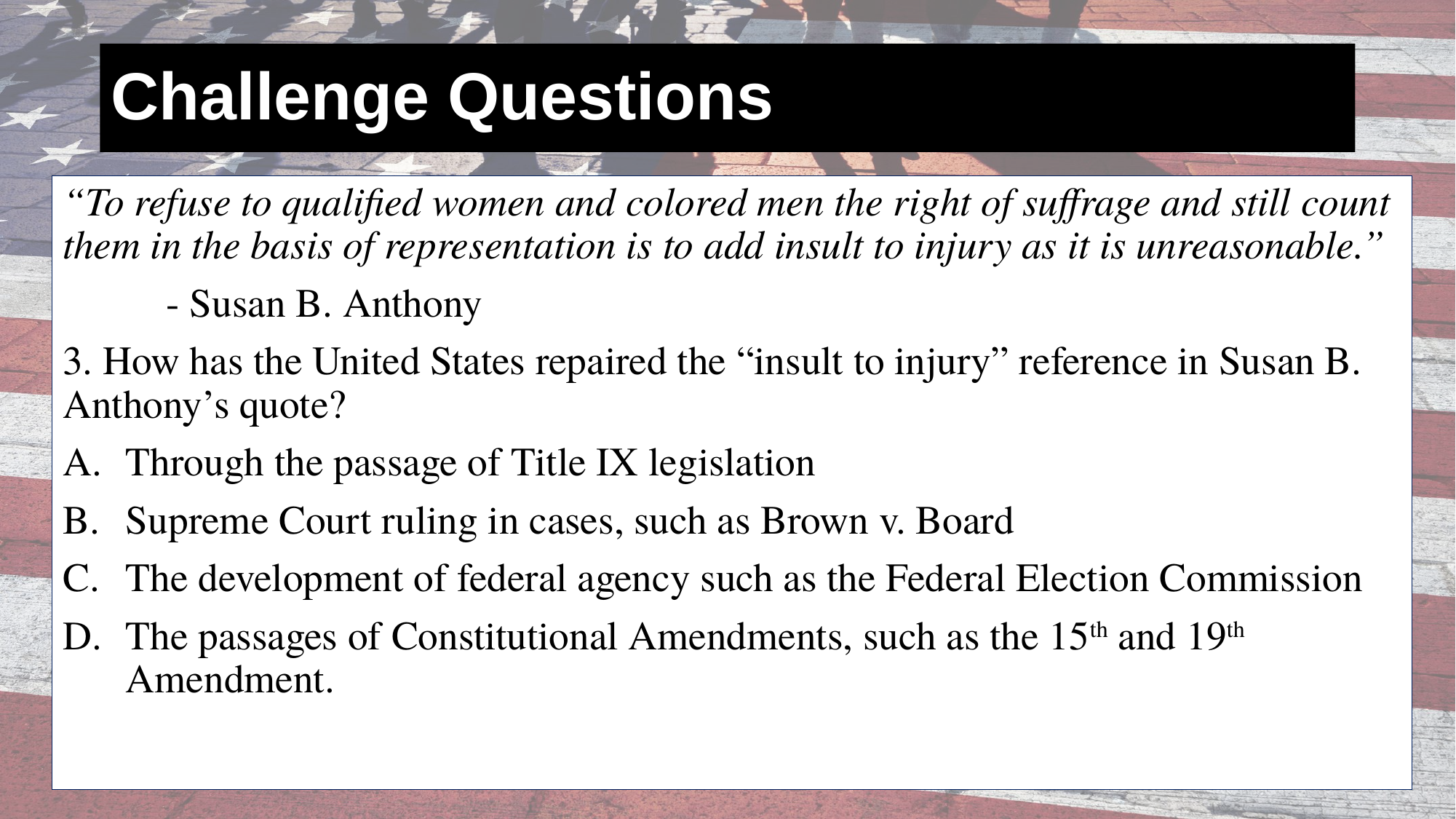

# Challenge Questions
“To refuse to qualified women and colored men the right of suffrage and still count them in the basis of representation is to add insult to injury as it is unreasonable.”
	- Susan B. Anthony
3. How has the United States repaired the “insult to injury” reference in Susan B. Anthony’s quote?
Through the passage of Title IX legislation
Supreme Court ruling in cases, such as Brown v. Board
The development of federal agency such as the Federal Election Commission
The passages of Constitutional Amendments, such as the 15th and 19th Amendment.